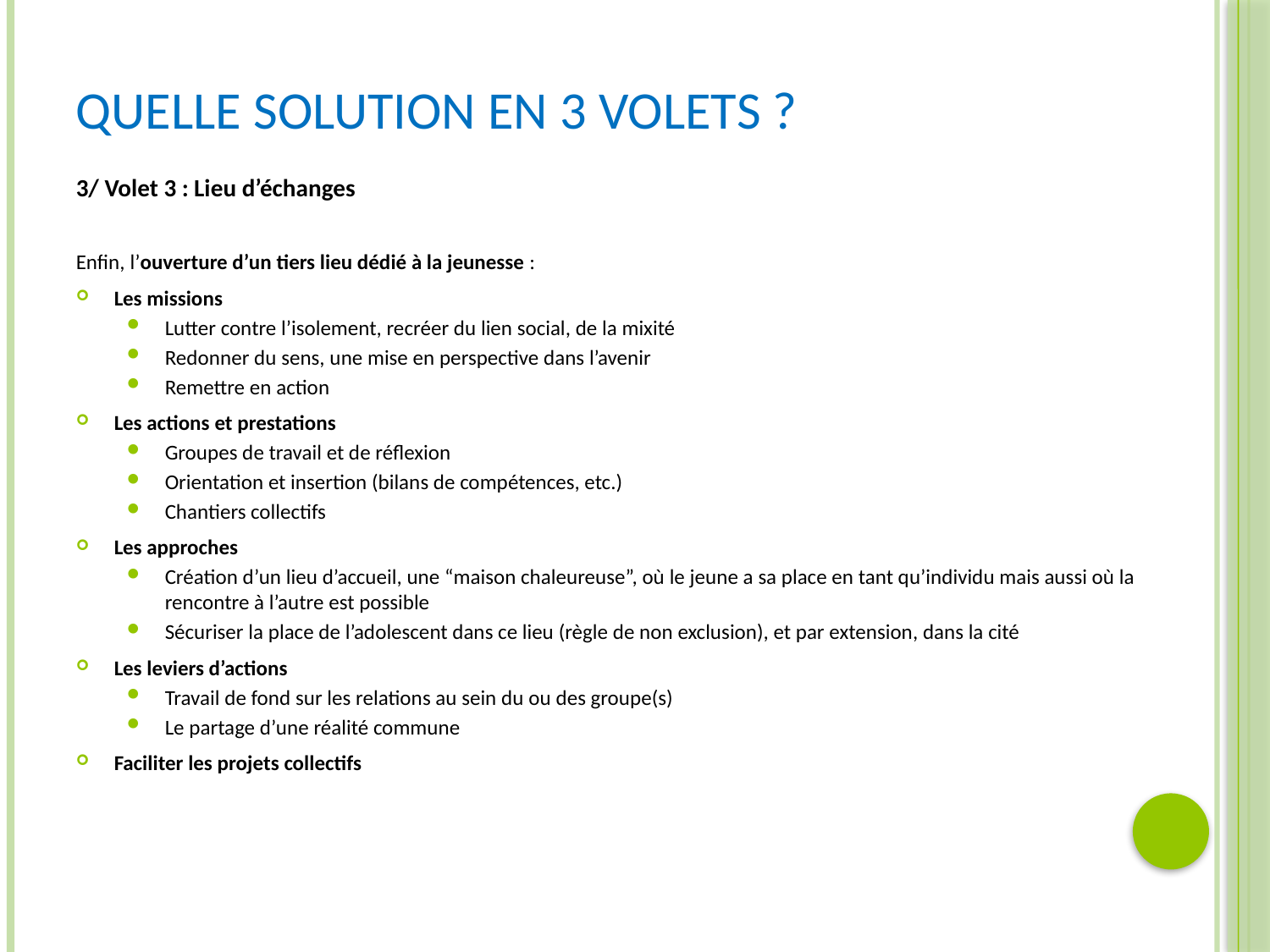

# Quelle solution en 3 volets ?
3/ Volet 3 : Lieu d’échanges

Enfin, l’ouverture d’un tiers lieu dédié à la jeunesse :
Les missions
Lutter contre l’isolement, recréer du lien social, de la mixité
Redonner du sens, une mise en perspective dans l’avenir
Remettre en action
Les actions et prestations
Groupes de travail et de réflexion
Orientation et insertion (bilans de compétences, etc.)
Chantiers collectifs
Les approches
Création d’un lieu d’accueil, une “maison chaleureuse”, où le jeune a sa place en tant qu’individu mais aussi où la rencontre à l’autre est possible
Sécuriser la place de l’adolescent dans ce lieu (règle de non exclusion), et par extension, dans la cité
Les leviers d’actions
Travail de fond sur les relations au sein du ou des groupe(s)
Le partage d’une réalité commune
Faciliter les projets collectifs